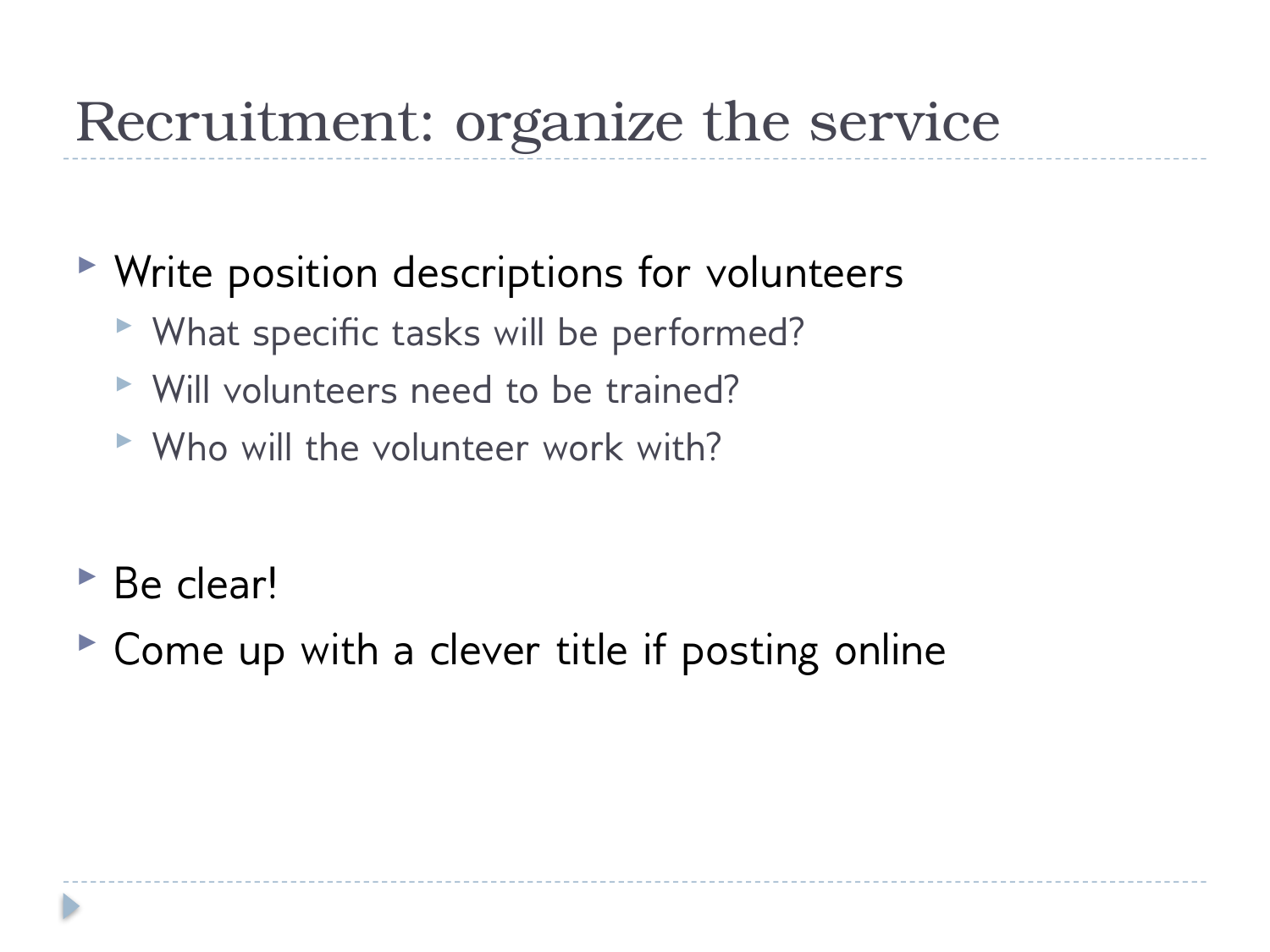

# Recruitment: organize the service

Write position descriptions for volunteers
What specific tasks will be performed?
Will volunteers need to be trained?
Who will the volunteer work with?

Be clear!
Come up with a clever title if posting online